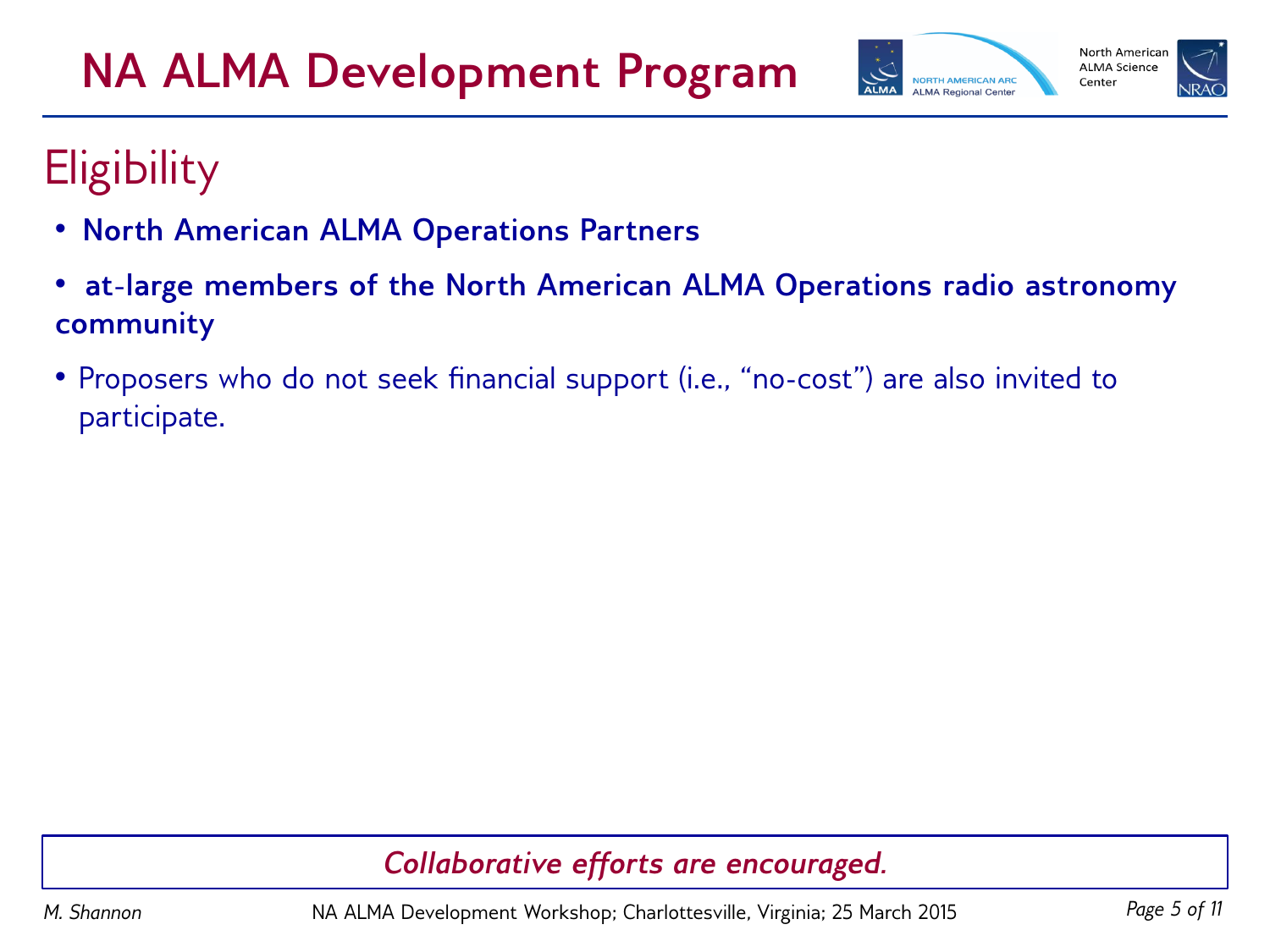

Eligibility
  North American ALMA Operations Partners

  at-large members of the North American ALMA Operations radio astronomy community

Proposers who do not seek financial support (i.e., “no-cost”) are also invited to participate.

Collaborative efforts are encouraged.
Page 5 of 11